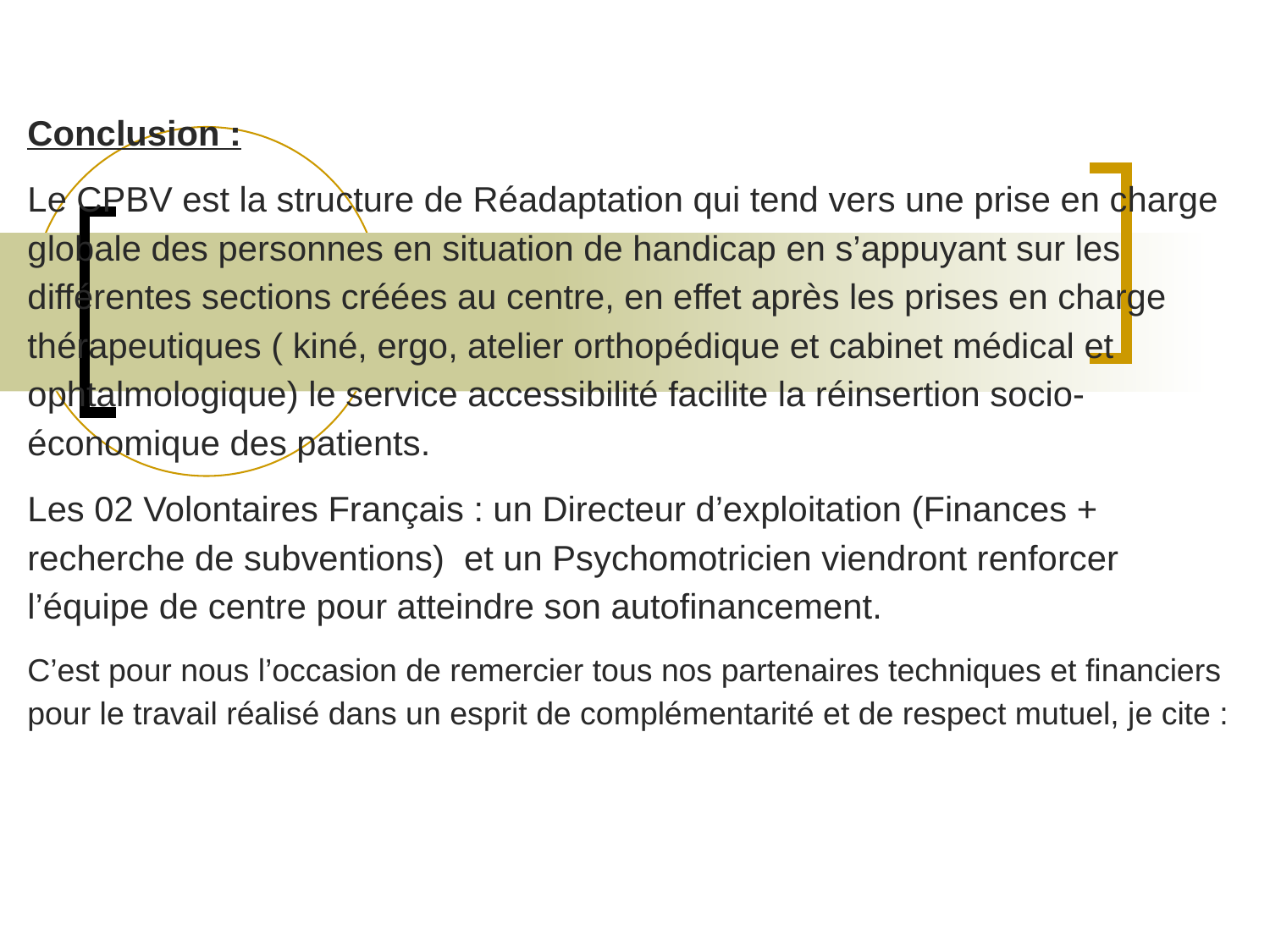

Conclusion :
Le CPBV est la structure de Réadaptation qui tend vers une prise en charge globale des personnes en situation de handicap en s’appuyant sur les différentes sections créées au centre, en effet après les prises en charge thérapeutiques ( kiné, ergo, atelier orthopédique et cabinet médical et ophtalmologique) le service accessibilité facilite la réinsertion socio-économique des patients.
Les 02 Volontaires Français : un Directeur d’exploitation (Finances + recherche de subventions)  et un Psychomotricien viendront renforcer l’équipe de centre pour atteindre son autofinancement.
C’est pour nous l’occasion de remercier tous nos partenaires techniques et financiers pour le travail réalisé dans un esprit de complémentarité et de respect mutuel, je cite :